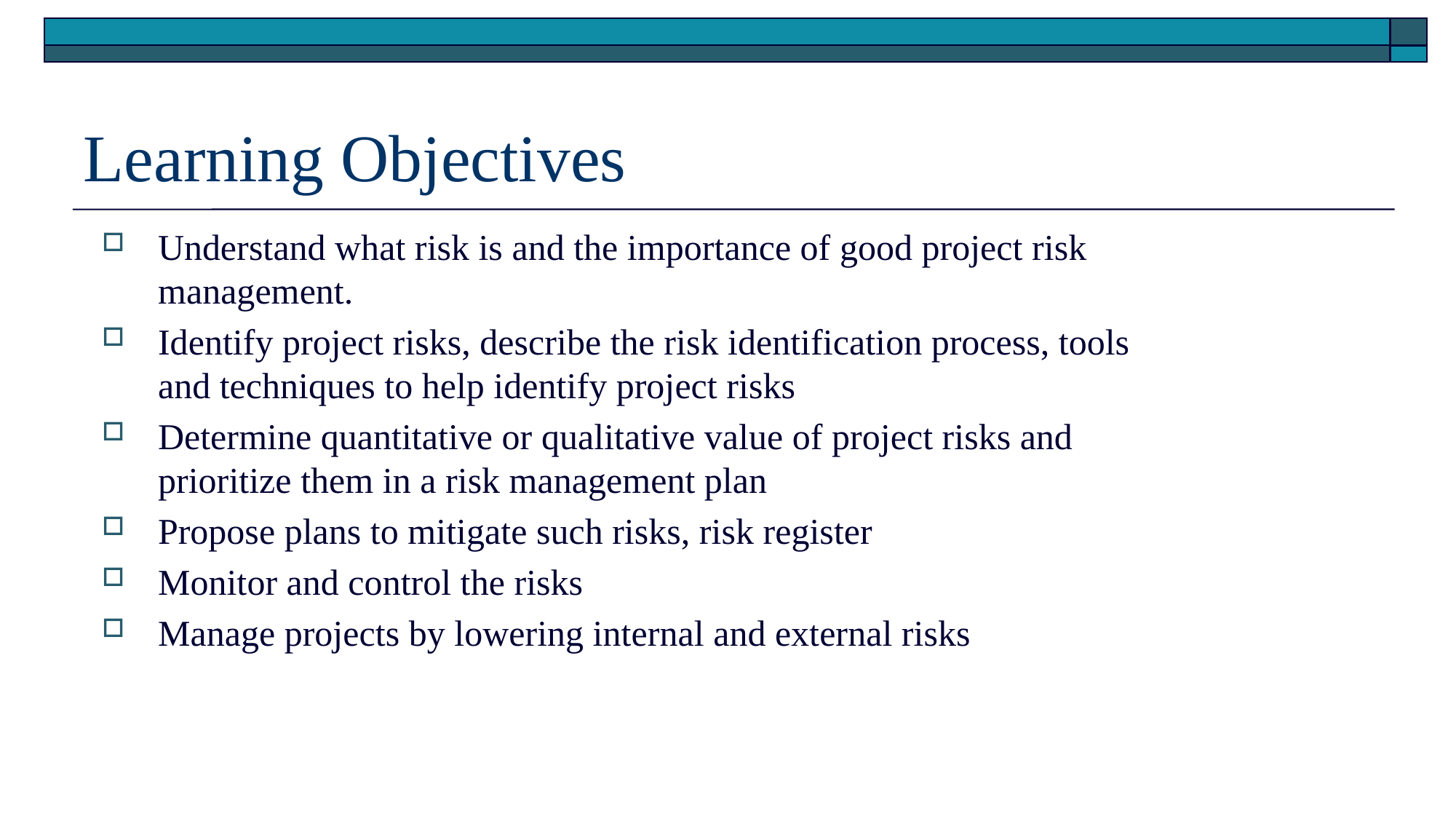

# Learning Objectives
Understand what risk is and the importance of good project risk management.
Identify project risks, describe the risk identification process, tools and techniques to help identify project risks
Determine quantitative or qualitative value of project risks and prioritize them in a risk management plan
Propose plans to mitigate such risks, risk register
Monitor and control the risks
Manage projects by lowering internal and external risks